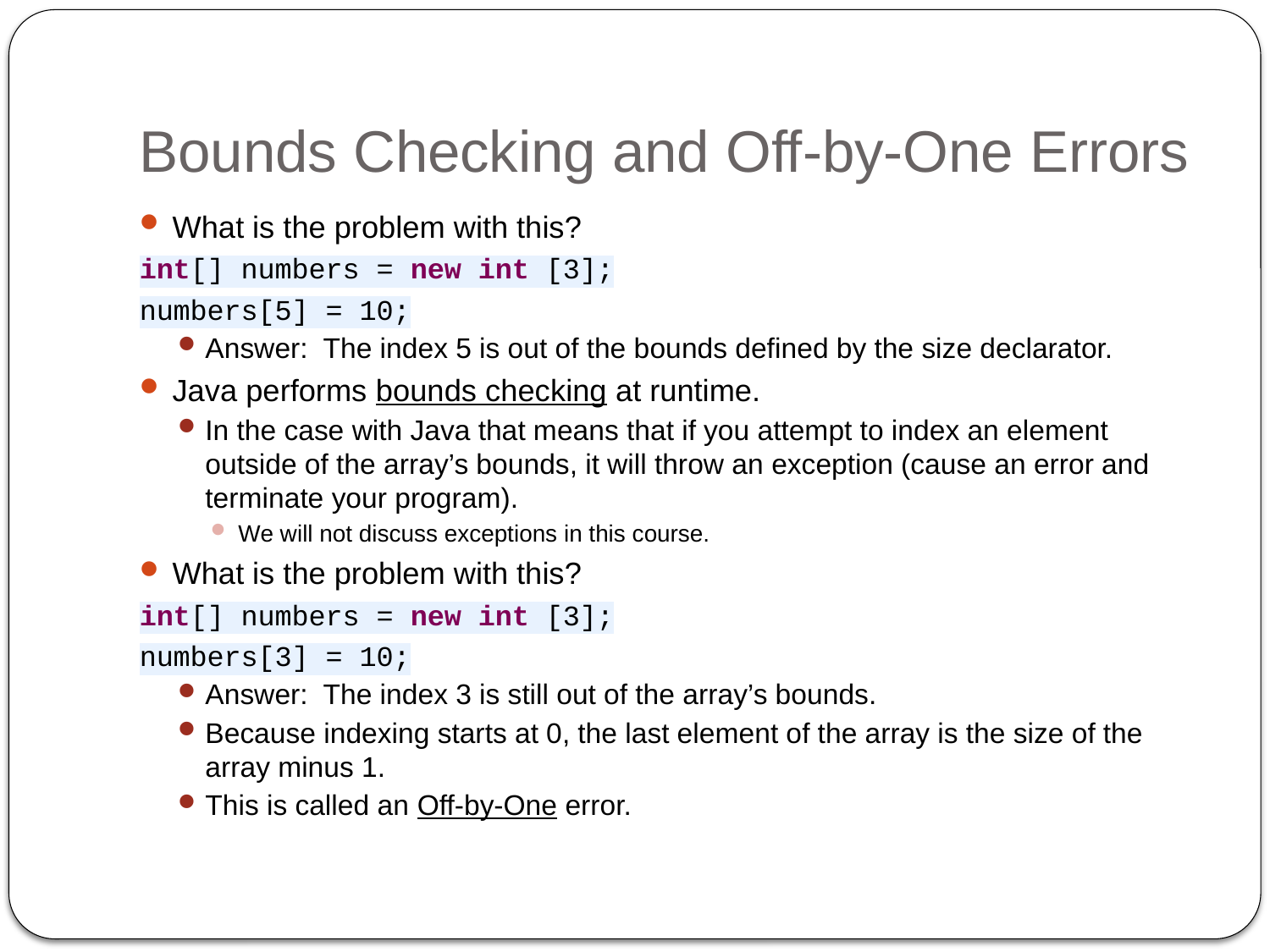

# Bounds Checking and Off-by-One Errors
What is the problem with this?
int[] numbers = new int [3];
numbers[5] = 10;
Answer:  The index 5 is out of the bounds defined by the size declarator.
Java performs bounds checking at runtime.
In the case with Java that means that if you attempt to index an element outside of the array’s bounds, it will throw an exception (cause an error and terminate your program).
We will not discuss exceptions in this course.
What is the problem with this?
int[] numbers = new int [3];
numbers[3] = 10;
Answer:  The index 3 is still out of the array’s bounds.
Because indexing starts at 0, the last element of the array is the size of the array minus 1.
This is called an Off-by-One error.